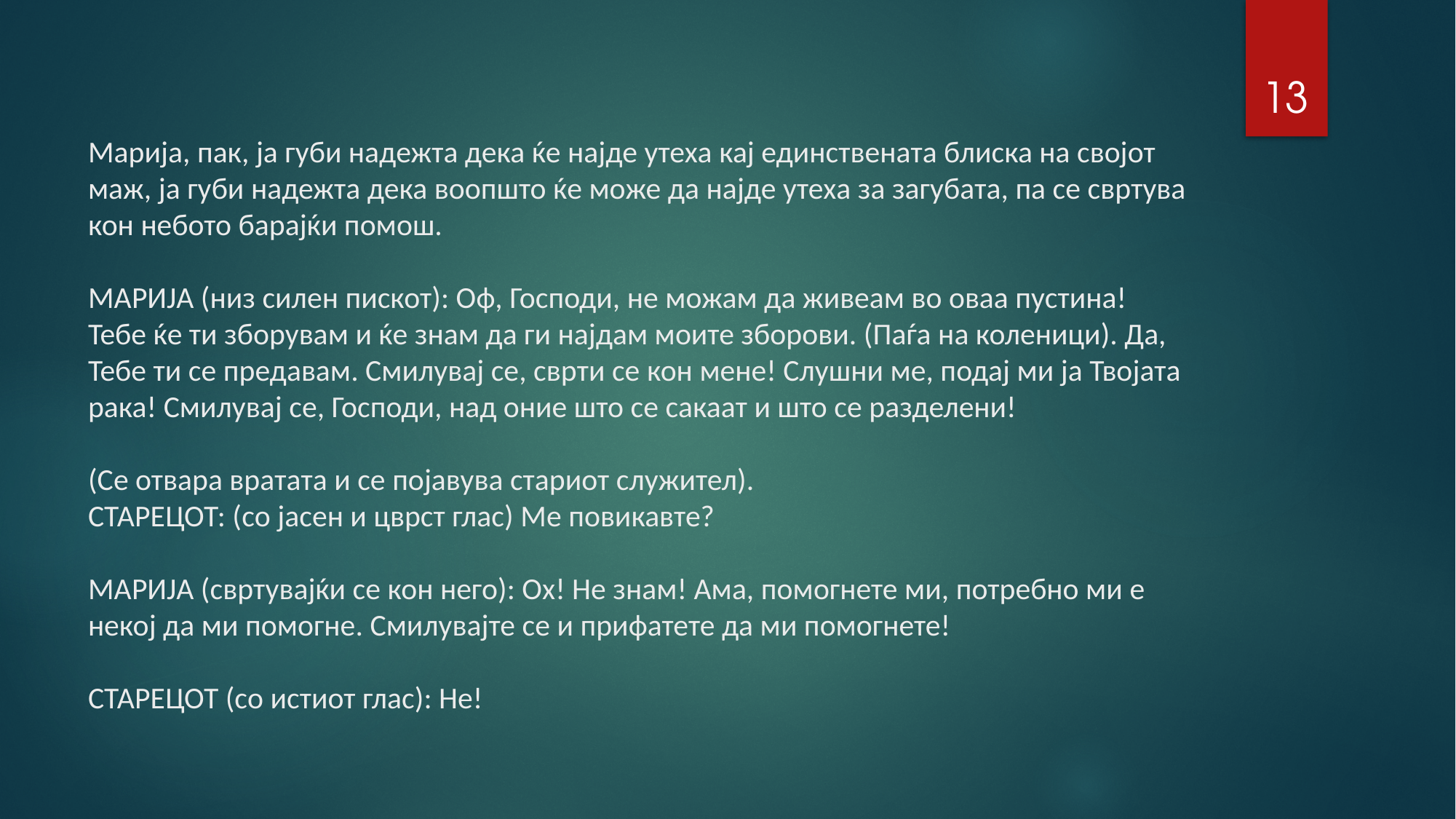

13
# Марија, пак, ја губи надежта дека ќе најде утеха кај единствената блиска на својот маж, ја губи надежта дека воопшто ќе може да најде утеха за загубата, па се свртува кон небото барајќи помош. МАРИЈА (низ силен пискот): Оф, Господи, не можам да живеам во оваа пустина! Тебе ќе ти зборувам и ќе знам да ги најдам моите зборови. (Паѓа на коленици). Да, Тебе ти се предавам. Смилувај се, сврти се кон мене! Слушни ме, подај ми ја Твојата рака! Смилувај се, Господи, над оние што се сакаат и што се разделени! (Се отвара вратата и се појавува стариот служител). СТАРЕЦОТ: (со јасен и цврст глас) Ме повикавте? МАРИЈА (свртувајќи се кон него): Ох! Не знам! Ама, помогнете ми, потребно ми е некој да ми помогне. Смилувајте се и прифатете да ми помогнете! СТАРЕЦОТ (со истиот глас): Не!